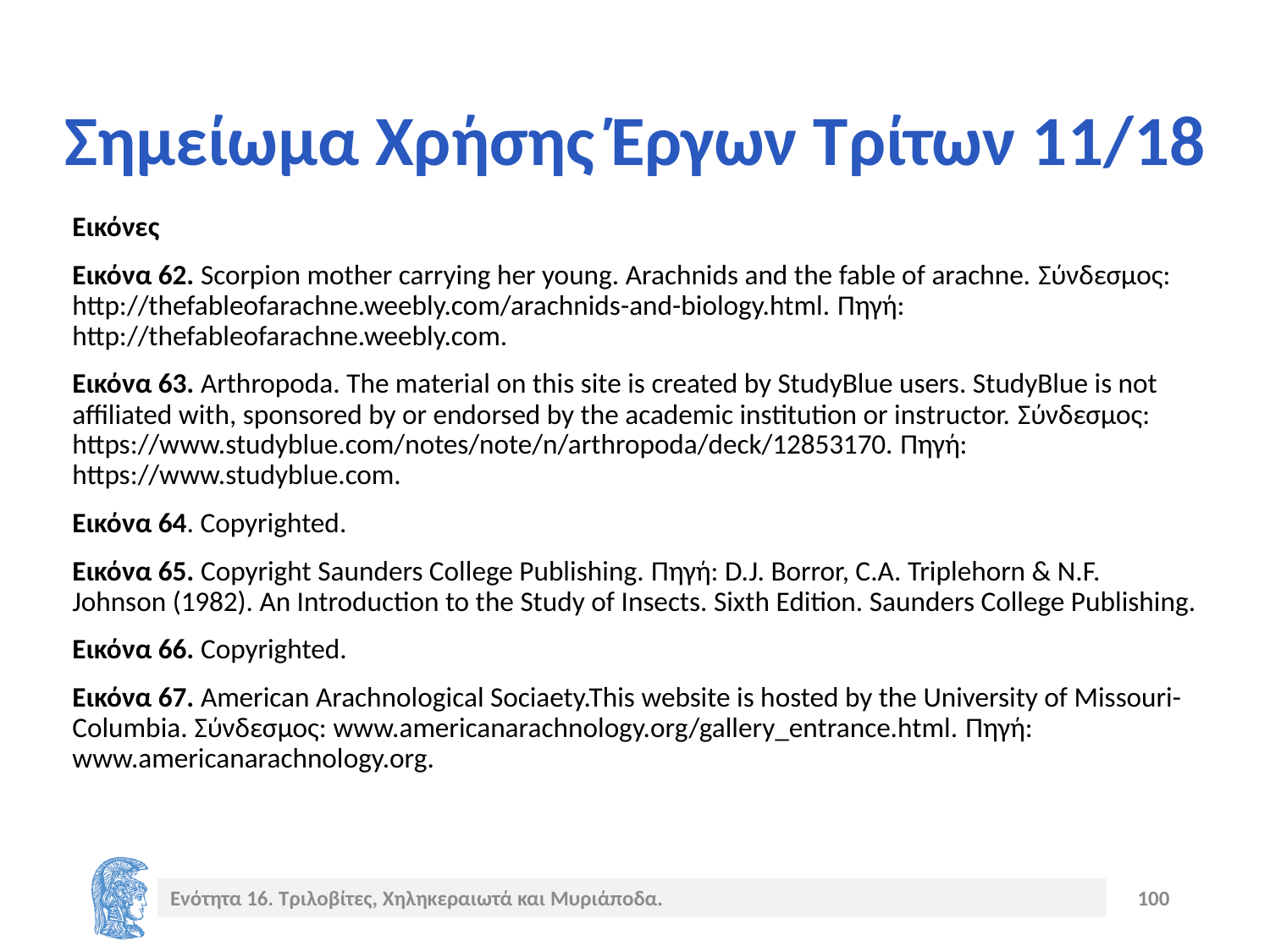

# Σημείωμα Χρήσης Έργων Τρίτων 11/18
Εικόνες
Εικόνα 62. Scorpion mother carrying her young. Arachnids and the fable of arachne. Σύνδεσμος: http://thefableofarachne.weebly.com/arachnids-and-biology.html. Πηγή: http://thefableofarachne.weebly.com.
Εικόνα 63. Arthropoda. The material on this site is created by StudyBlue users. StudyBlue is not affiliated with, sponsored by or endorsed by the academic institution or instructor. Σύνδεσμος: https://www.studyblue.com/notes/note/n/arthropoda/deck/12853170. Πηγή: https://www.studyblue.com.
Εικόνα 64. Copyrighted.
Εικόνα 65. Copyright Saunders College Publishing. Πηγή: D.J. Borror, C.A. Triplehorn & N.F. Johnson (1982). An Introduction to the Study of Insects. Sixth Edition. Saunders College Publishing.
Εικόνα 66. Copyrighted.
Eικόνα 67. American Arachnological Sociaety.This website is hosted by the University of Missouri-Columbia. Σύνδεσμος: www.americanarachnology.org/gallery_entrance.html. Πηγή: www.americanarachnology.org.

Ενότητα 16. Τριλοβίτες, Χηληκεραιωτά και Μυριάποδα.
100